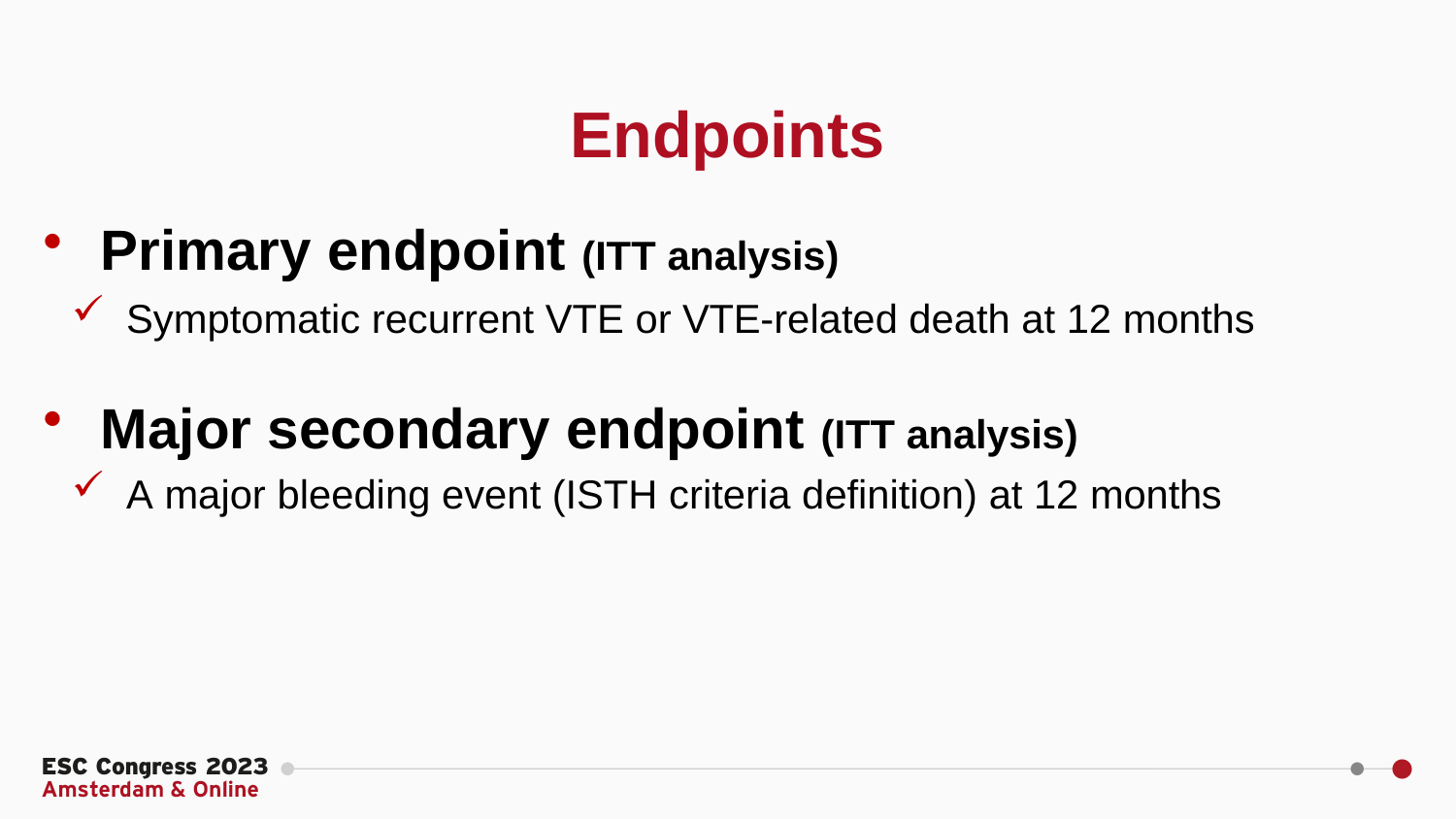

# Endpoints
Primary endpoint (ITT analysis)
Symptomatic recurrent VTE or VTE-related death at 12 months

Major secondary endpoint (ITT analysis)
A major bleeding event (ISTH criteria definition) at 12 months